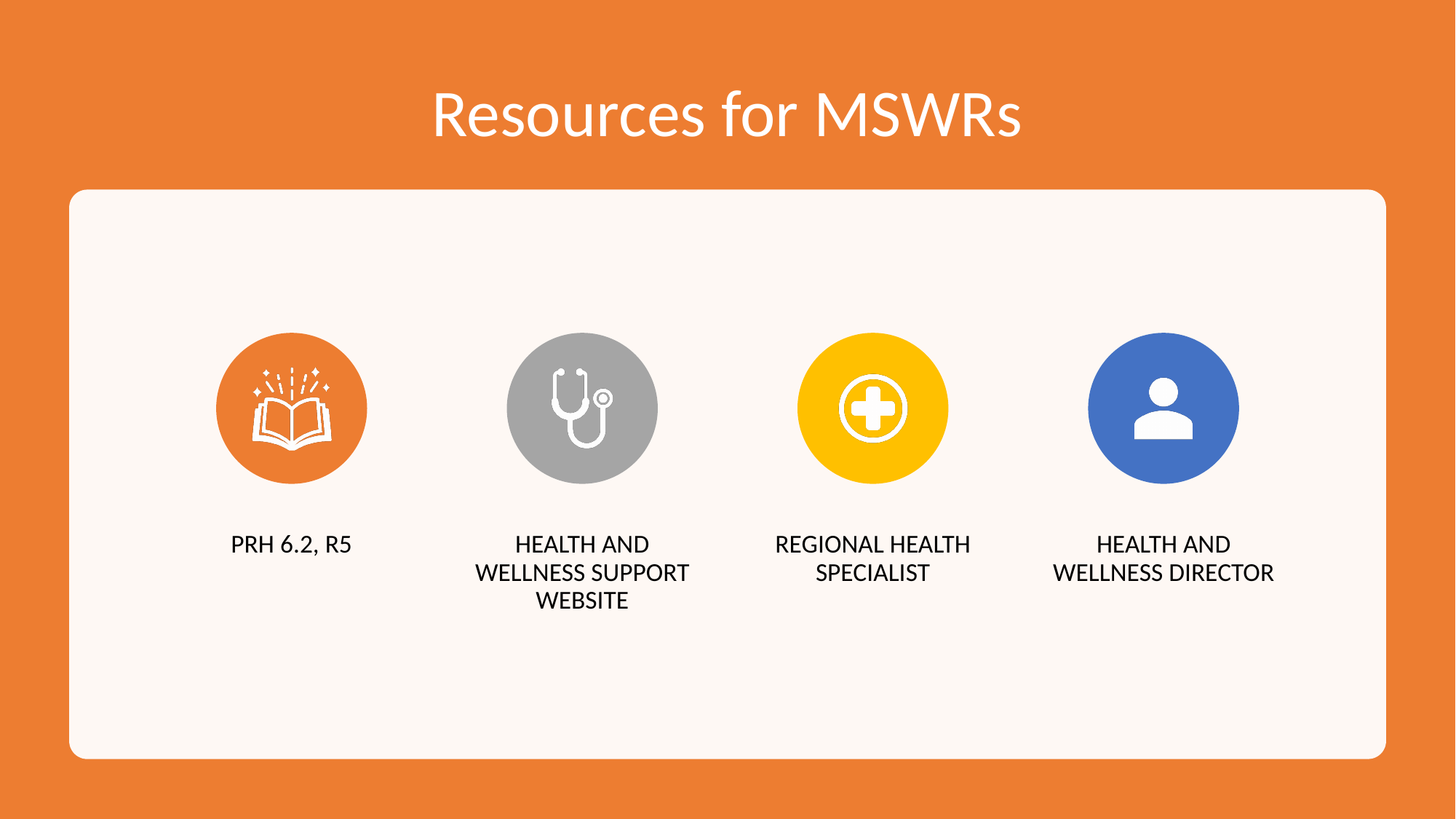

# Resources for MSWRs

PRH 6.2, R5
Health and Wellness Support Website
Regional Health Specialist
Health and Wellness Director